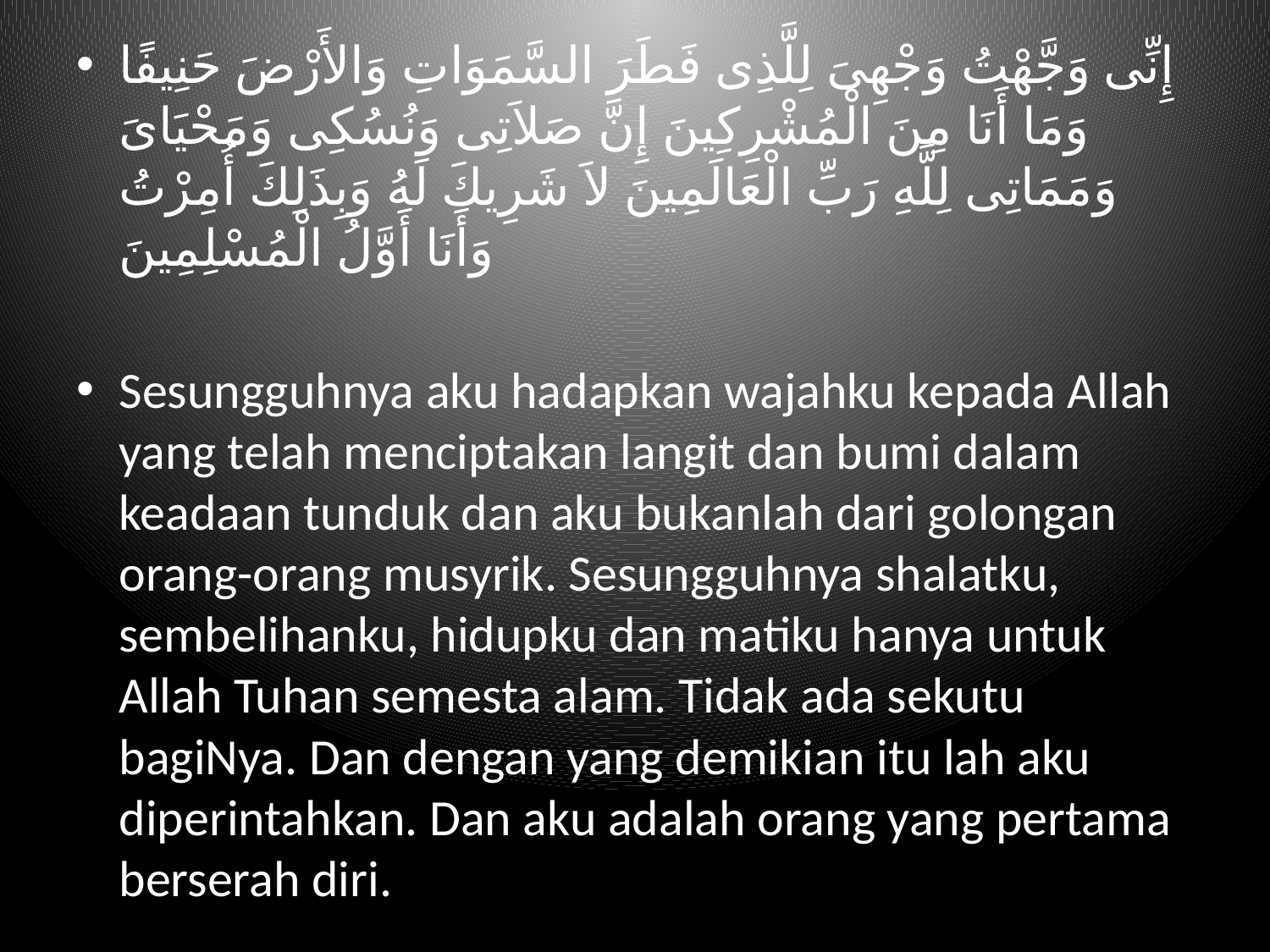

إِنِّى وَجَّهْتُ وَجْهِىَ لِلَّذِى فَطَرَ السَّمَوَاتِ وَالأَرْضَ حَنِيفًا وَمَا أَنَا مِنَ الْمُشْرِكِينَ إِنَّ صَلاَتِى وَنُسُكِى وَمَحْيَاىَ وَمَمَاتِى لِلَّهِ رَبِّ الْعَالَمِينَ لاَ شَرِيكَ لَهُ وَبِذَلِكَ أُمِرْتُ وَأَنَا أَوَّلُ الْمُسْلِمِينَ

Sesungguhnya aku hadapkan wajahku kepada Allah yang telah menciptakan langit dan bumi dalam keadaan tunduk dan aku bukanlah dari golongan orang-orang musyrik. Sesungguhnya shalatku, sembelihanku, hidupku dan matiku hanya untuk Allah Tuhan semesta alam. Tidak ada sekutu bagiNya. Dan dengan yang demikian itu lah aku diperintahkan. Dan aku adalah orang yang pertama berserah diri.